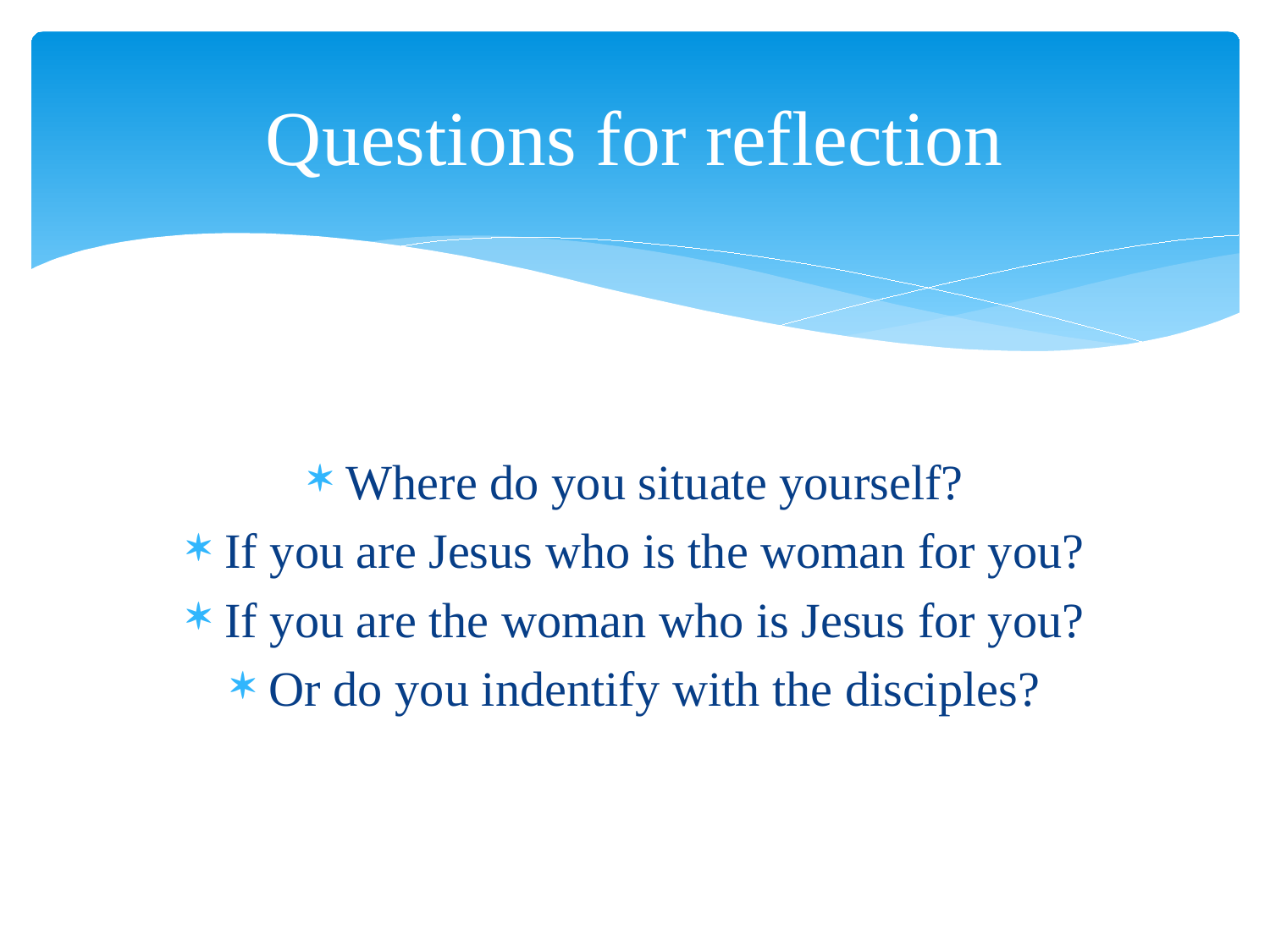

# Questions for reflection

Where do you situate yourself?
If you are Jesus who is the woman for you?
If you are the woman who is Jesus for you?
Or do you indentify with the disciples?